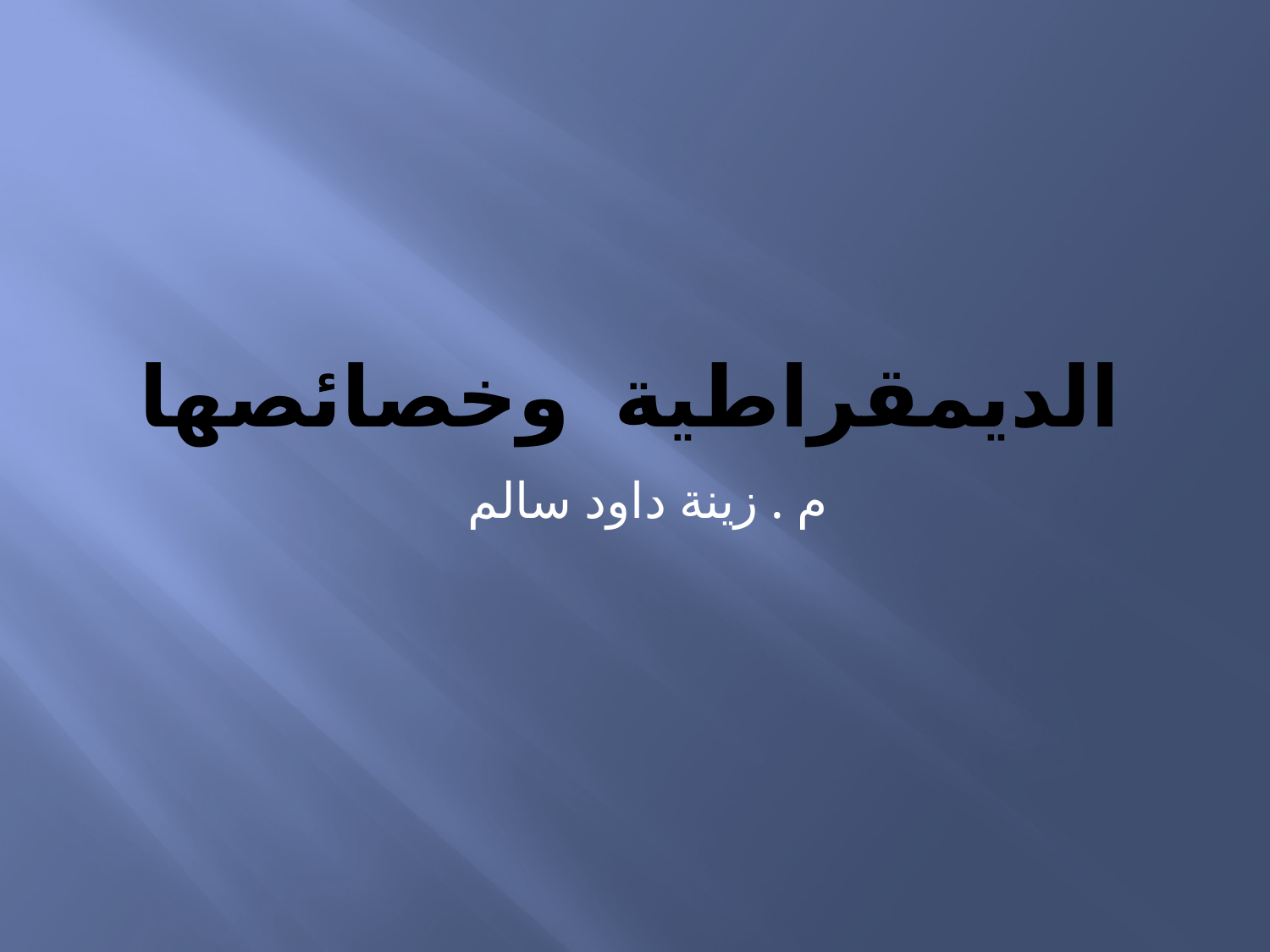

# الديمقراطية  وخصائصها
م . زينة داود سالم